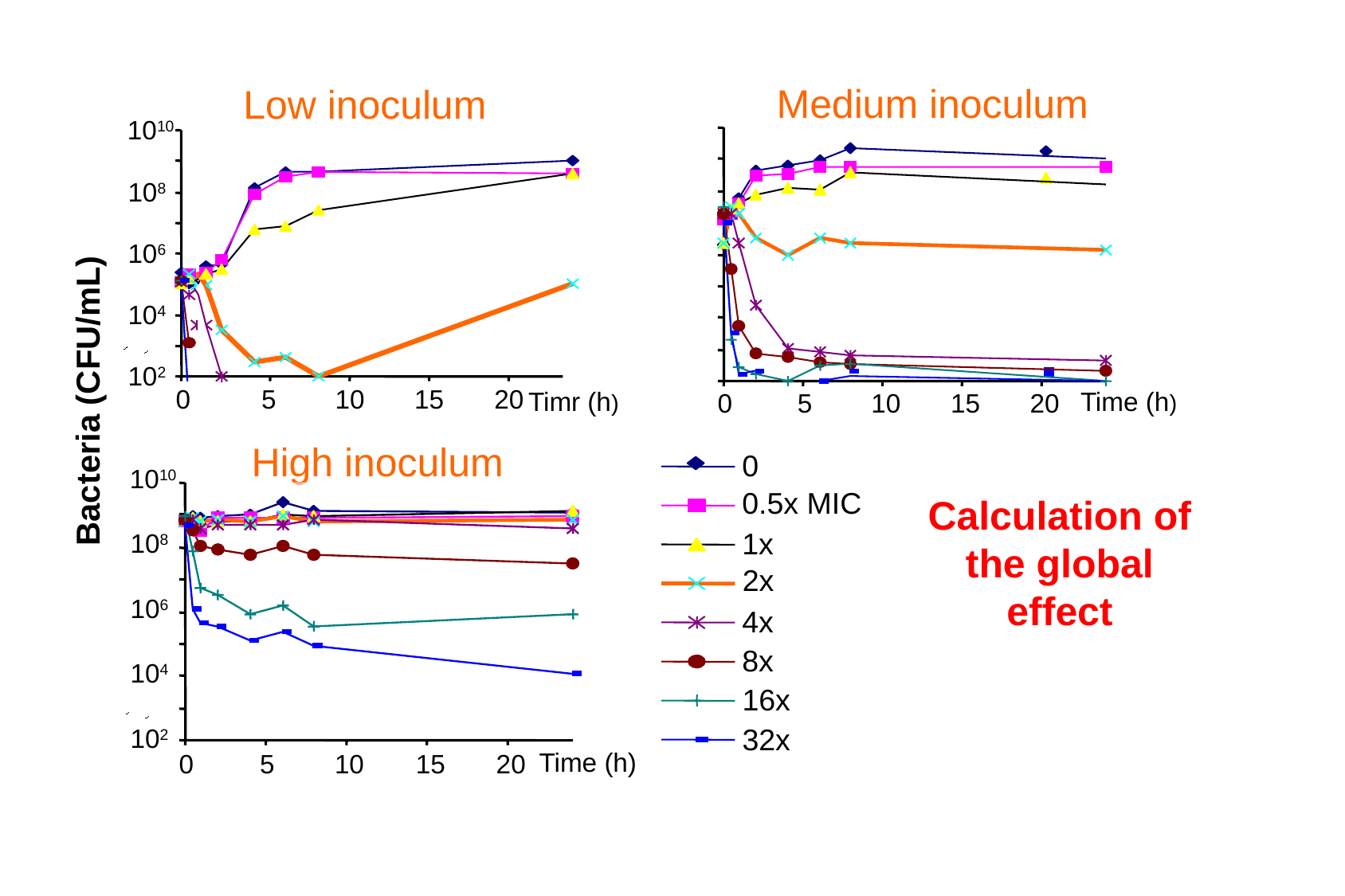

Medium inoculum

0
5
10
15
20
Time (h)
Low inoculum
1010

108

106

104

102

0
5
10
15
20
Bacteria (CFU/mL)
Timr (h)
High inoculum
1010

108

106

104

102

0
5
10
15
20
Time (h)
0

0.5x MIC
Calculation of the global effect
1x
2x
4x
8x
16x
32x